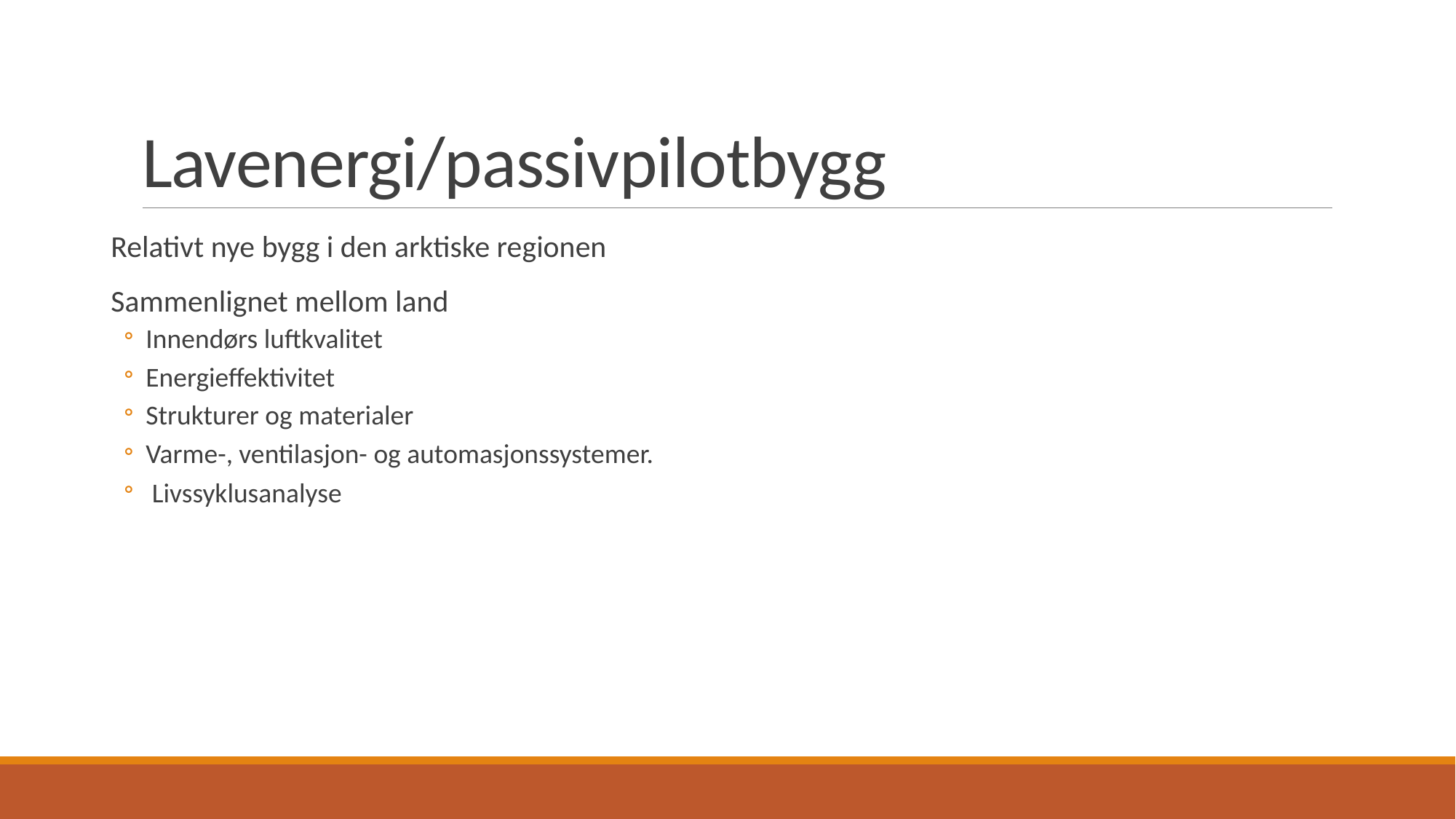

# Lavenergi/passivpilotbygg
Relativt nye bygg i den arktiske regionen
Sammenlignet mellom land
Innendørs luftkvalitet
Energieffektivitet
Strukturer og materialer
Varme-, ventilasjon- og automasjonssystemer.
 Livssyklusanalyse